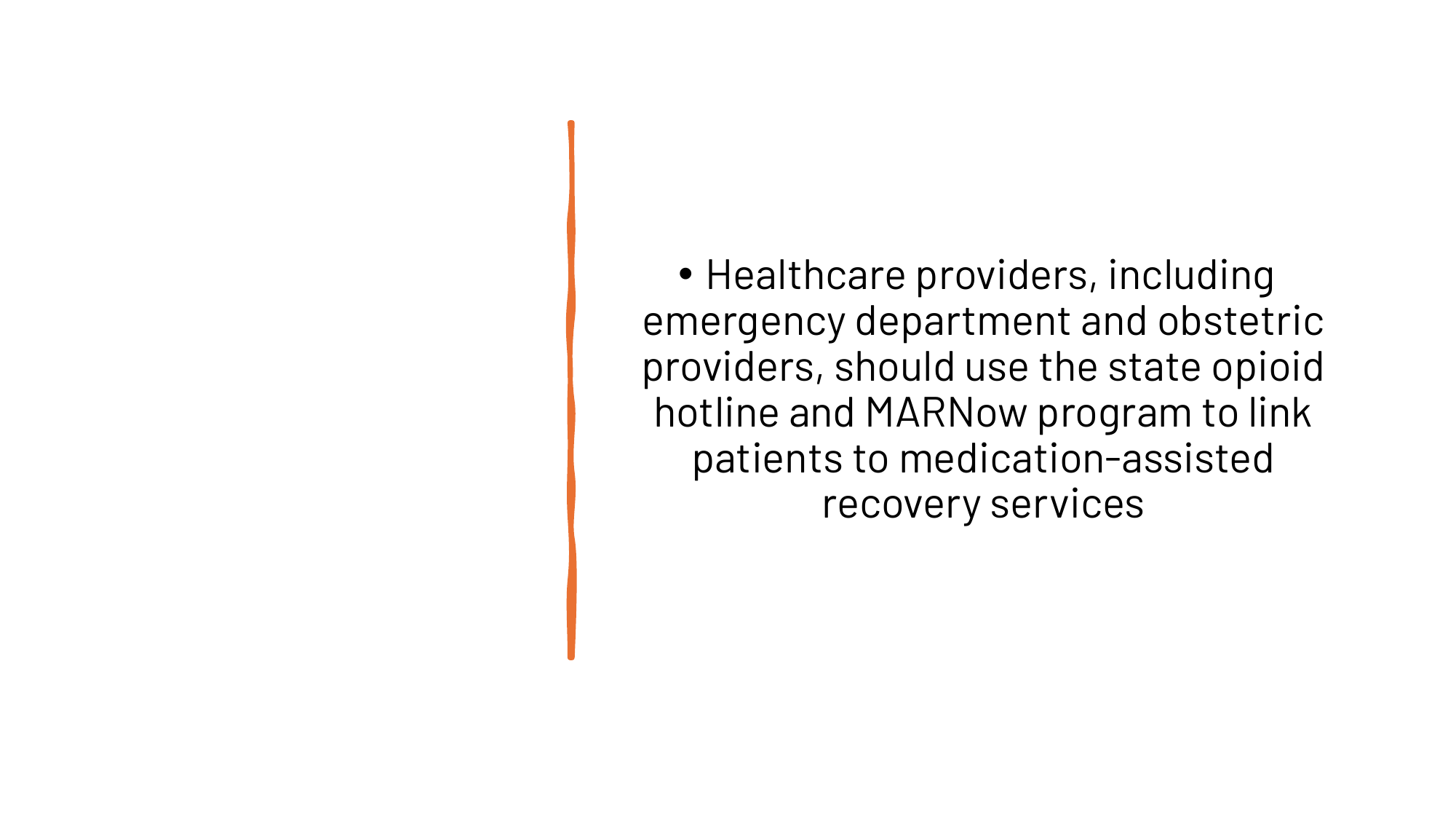

Healthcare providers, including emergency department and obstetric providers, should use the state opioid hotline and MARNow program to link patients to medication-assisted recovery services